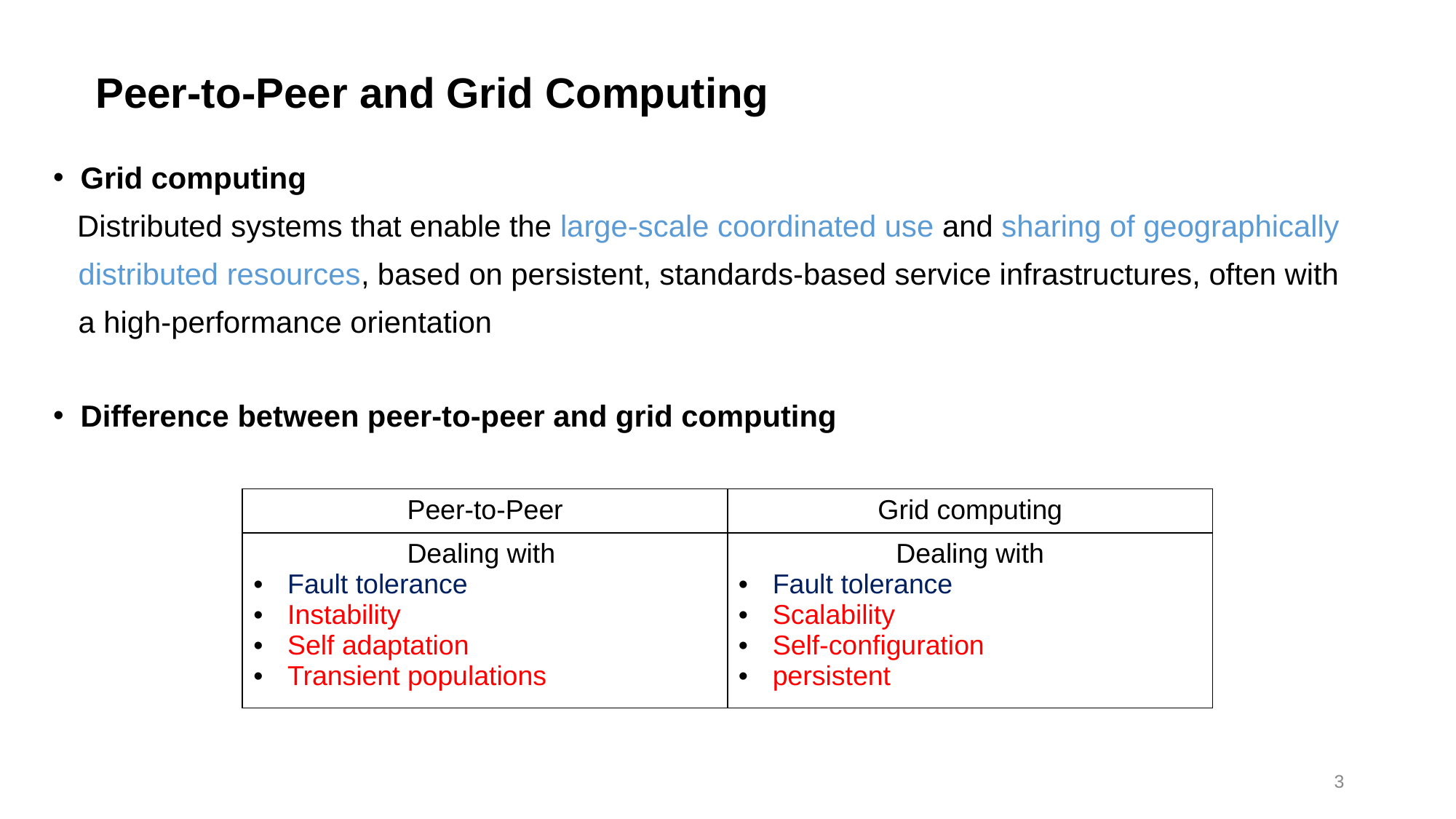

Peer-to-Peer and Grid Computing

Grid computing
   Distributed systems that enable the large-scale coordinated use and sharing of geographically
   distributed resources, based on persistent, standards-based service infrastructures, often with
   a high-performance orientation

Difference between peer-to-peer and grid computing

| Peer-to-Peer | Grid computing |
| --- | --- |
| Dealing with Fault tolerance Instability Self adaptation Transient populations | Dealing with Fault tolerance Scalability Self-configuration persistent |
3